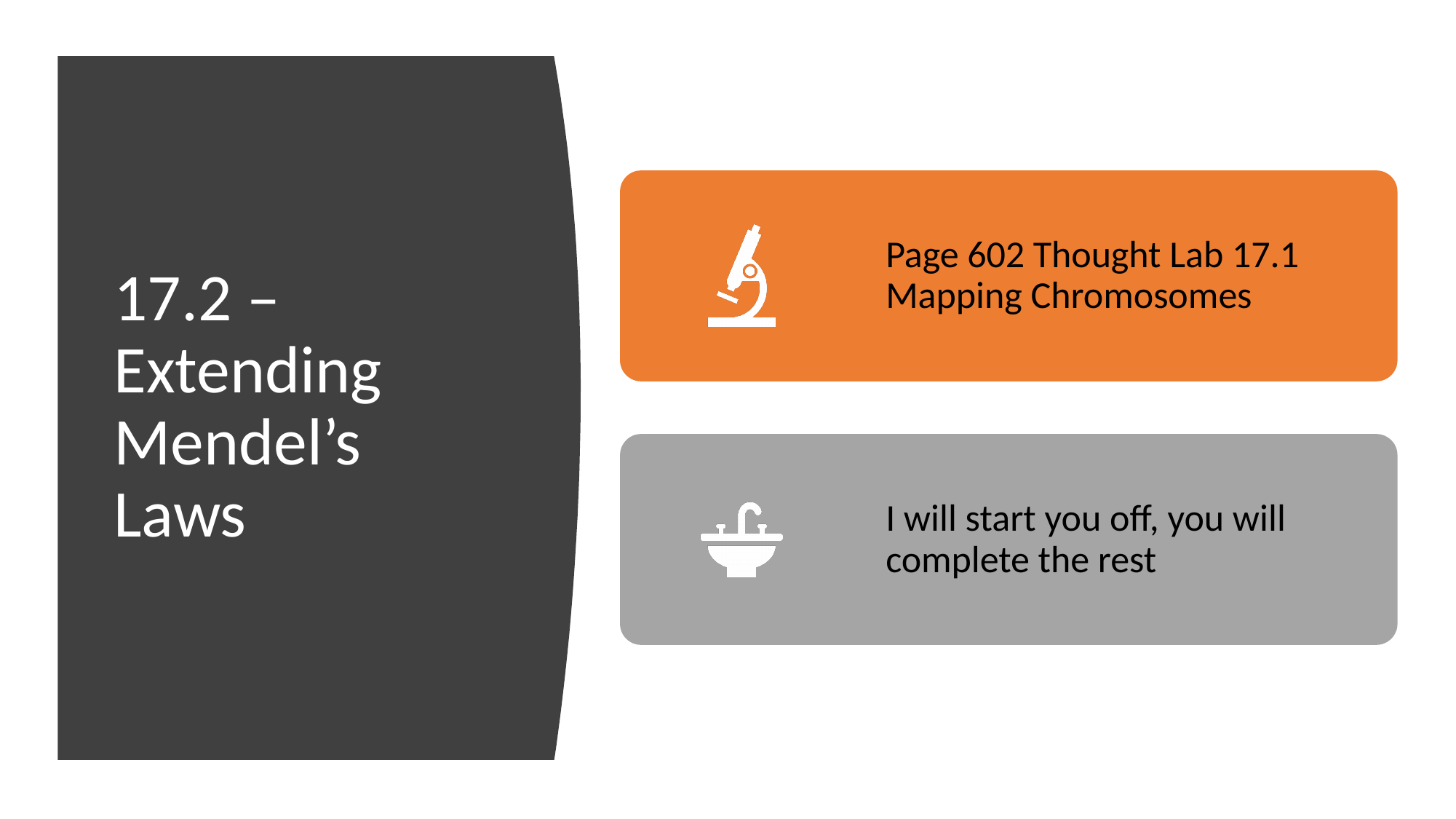

Page 602 Thought Lab 17.1 Mapping Chromosomes
I will start you off, you will complete the rest

# 17.2 – Extending Mendel’s Laws